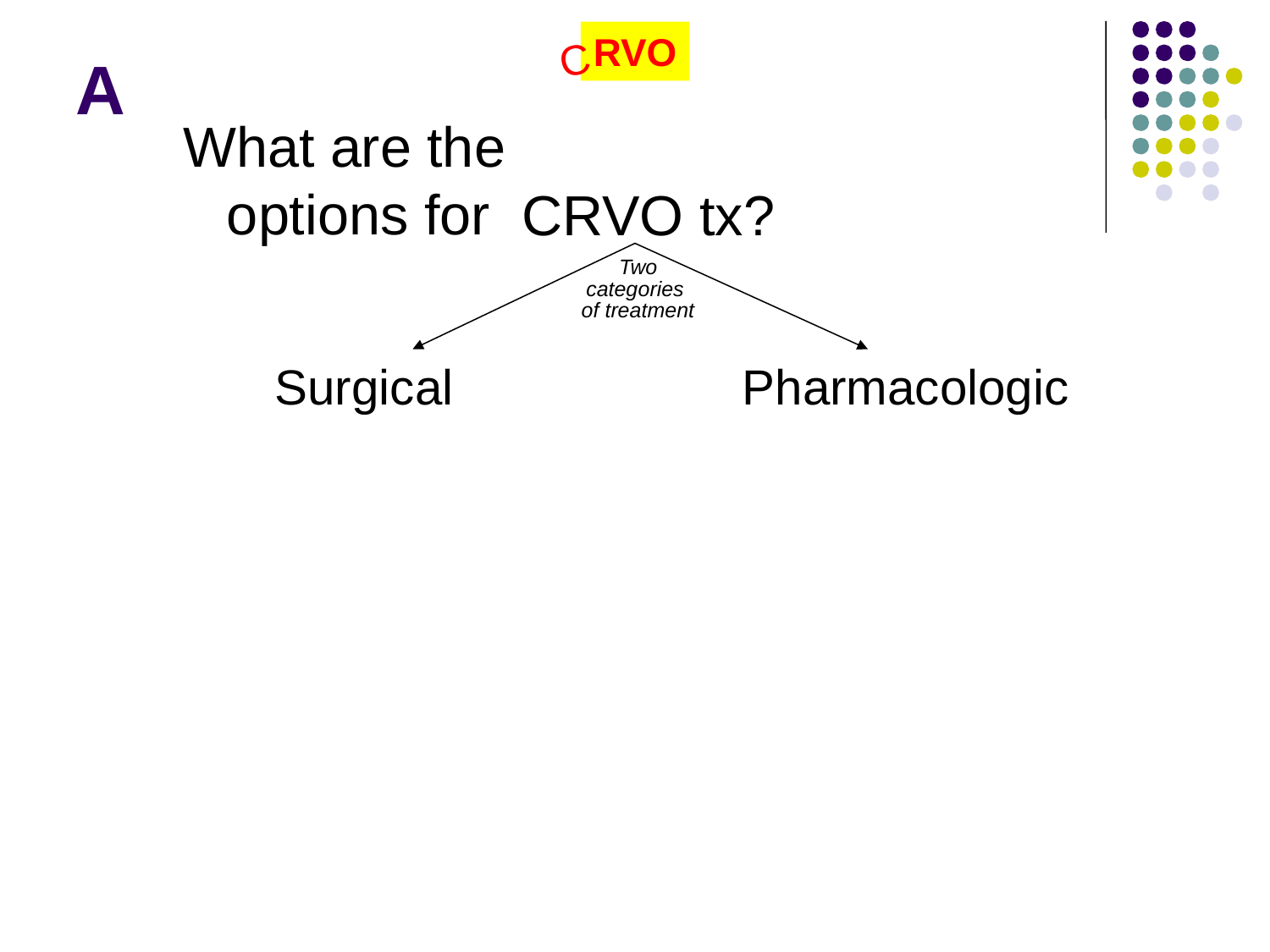

RVO
C
A
What are the options for
CRVO tx?

Two categories  of treatment
Surgical
Pharmacologic